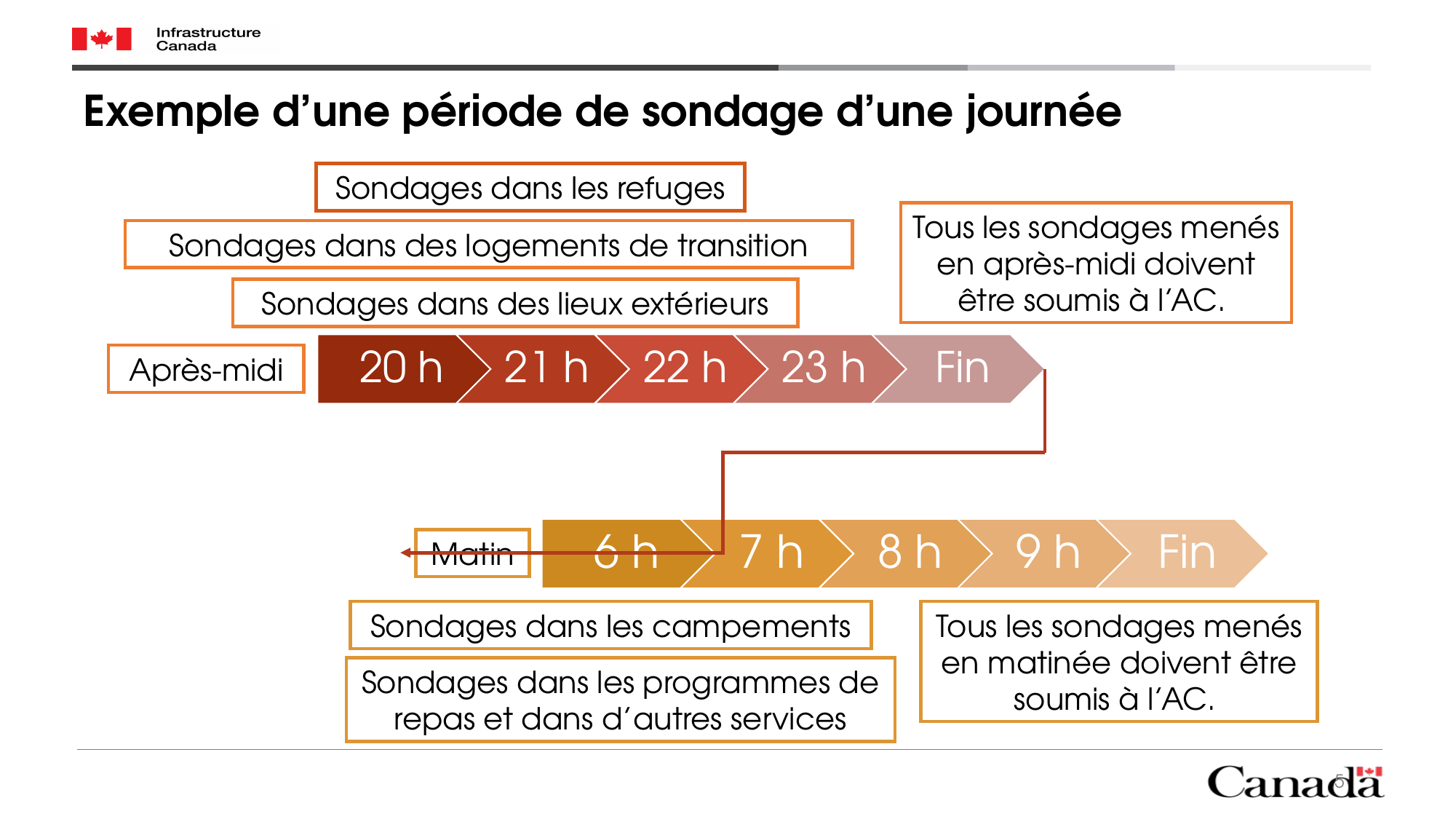

Exemple d’une période de sondage d’une journée
Sondages dans les refuges
Tous les sondages menés en après-midi doivent être soumis à l’AC.
Sondages dans des logements de transition
Sondages dans des lieux extérieurs
20 h
21 h
22 h
23 h
Fin
Après-midi
6 h
7 h
8 h
9 h
Fin
Matin
Sondages dans les campements
Tous les sondages menés en matinée doivent être soumis à l’AC.
Sondages dans les programmes de repas et dans d’autres services
5